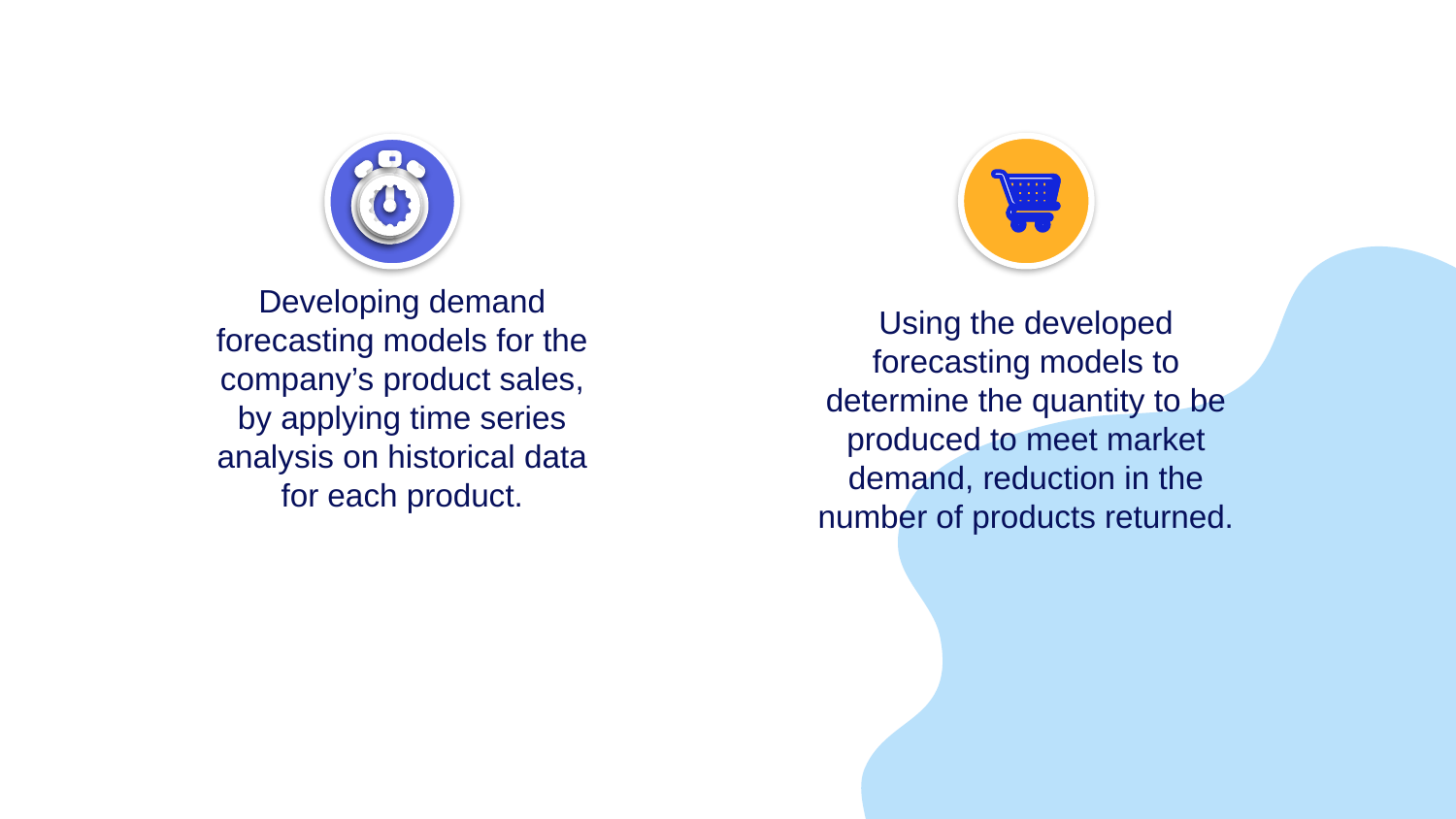

Developing demand forecasting models for the company’s product sales, by applying time series analysis on historical data for each product.
Using the developed forecasting models to determine the quantity to be produced to meet market demand, reduction in the number of products returned.